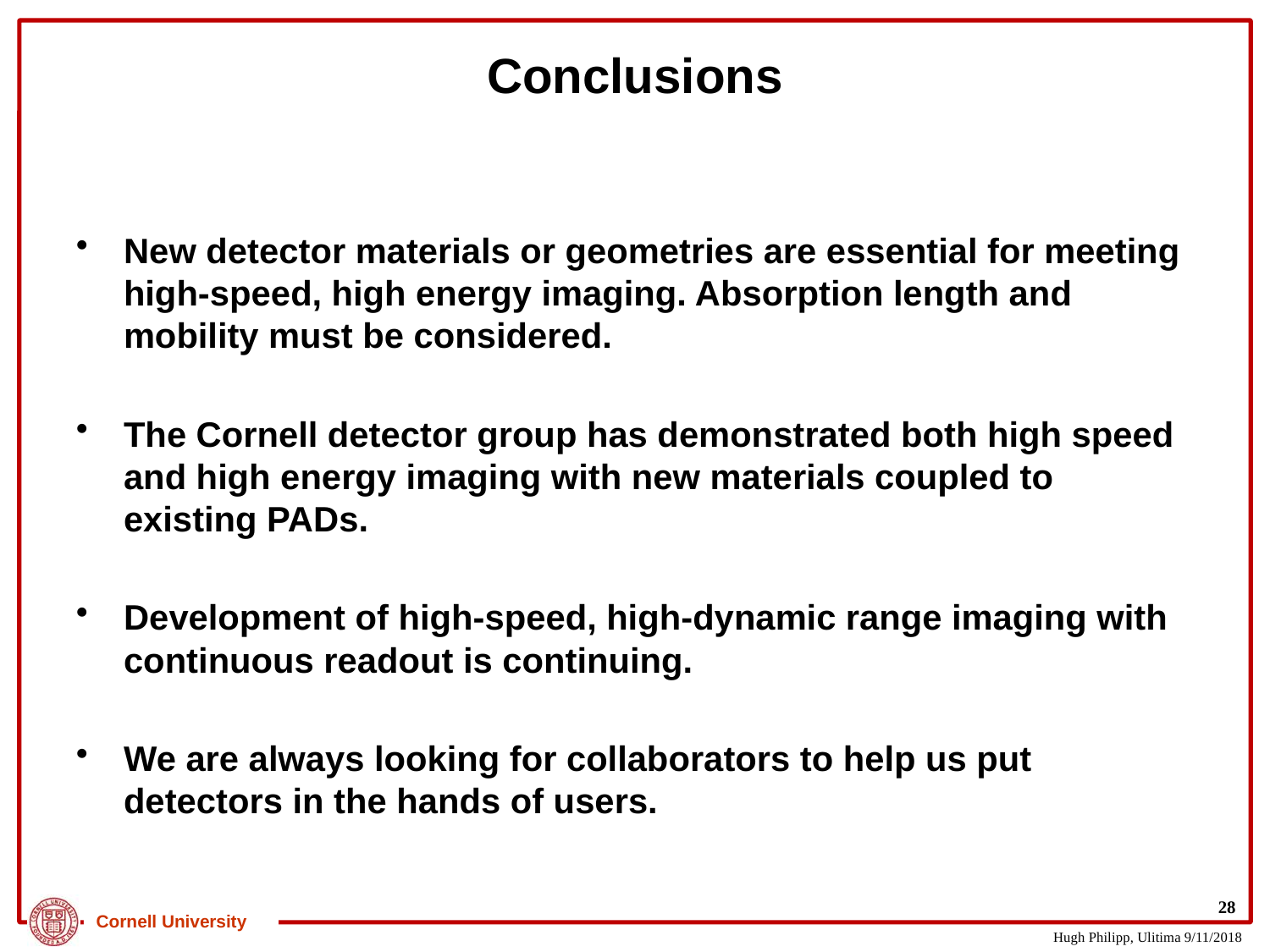

# Conclusions
New detector materials or geometries are essential for meeting high-speed, high energy imaging. Absorption length and mobility must be considered.

The Cornell detector group has demonstrated both high speed and high energy imaging with new materials coupled to existing PADs.

Development of high-speed, high-dynamic range imaging with continuous readout is continuing.

We are always looking for collaborators to help us put detectors in the hands of users.
28